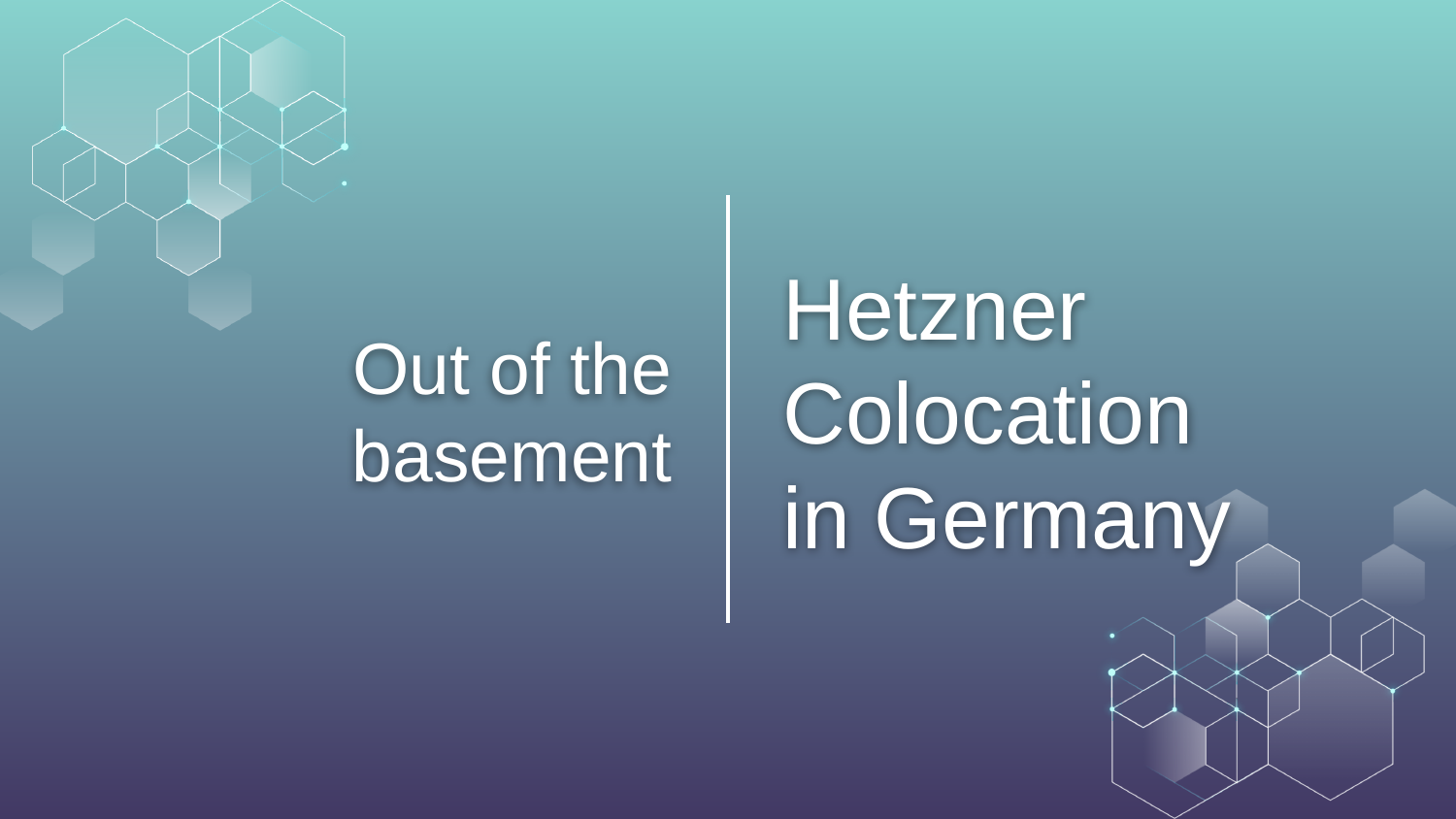

Hetzner Colocation in Germany
# Out of the basement